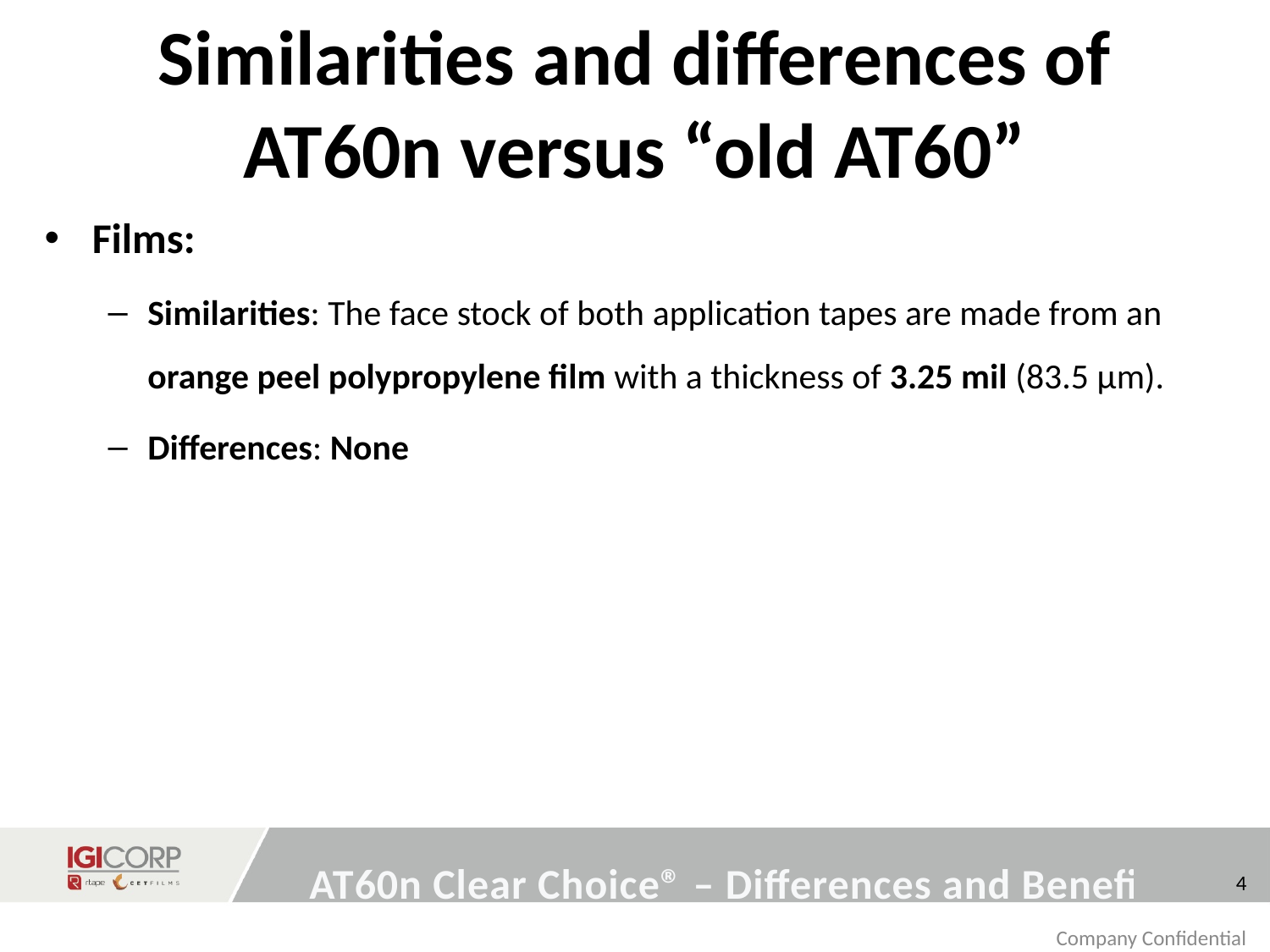

# Similarities and differences of AT60n versus “old AT60”
Films:
Similarities: The face stock of both application tapes are made from an orange peel polypropylene film with a thickness of 3.25 mil (83.5 µm).
Differences: None
4
AT60n Clear Choice® – Differences and Benefits
Company Confidential